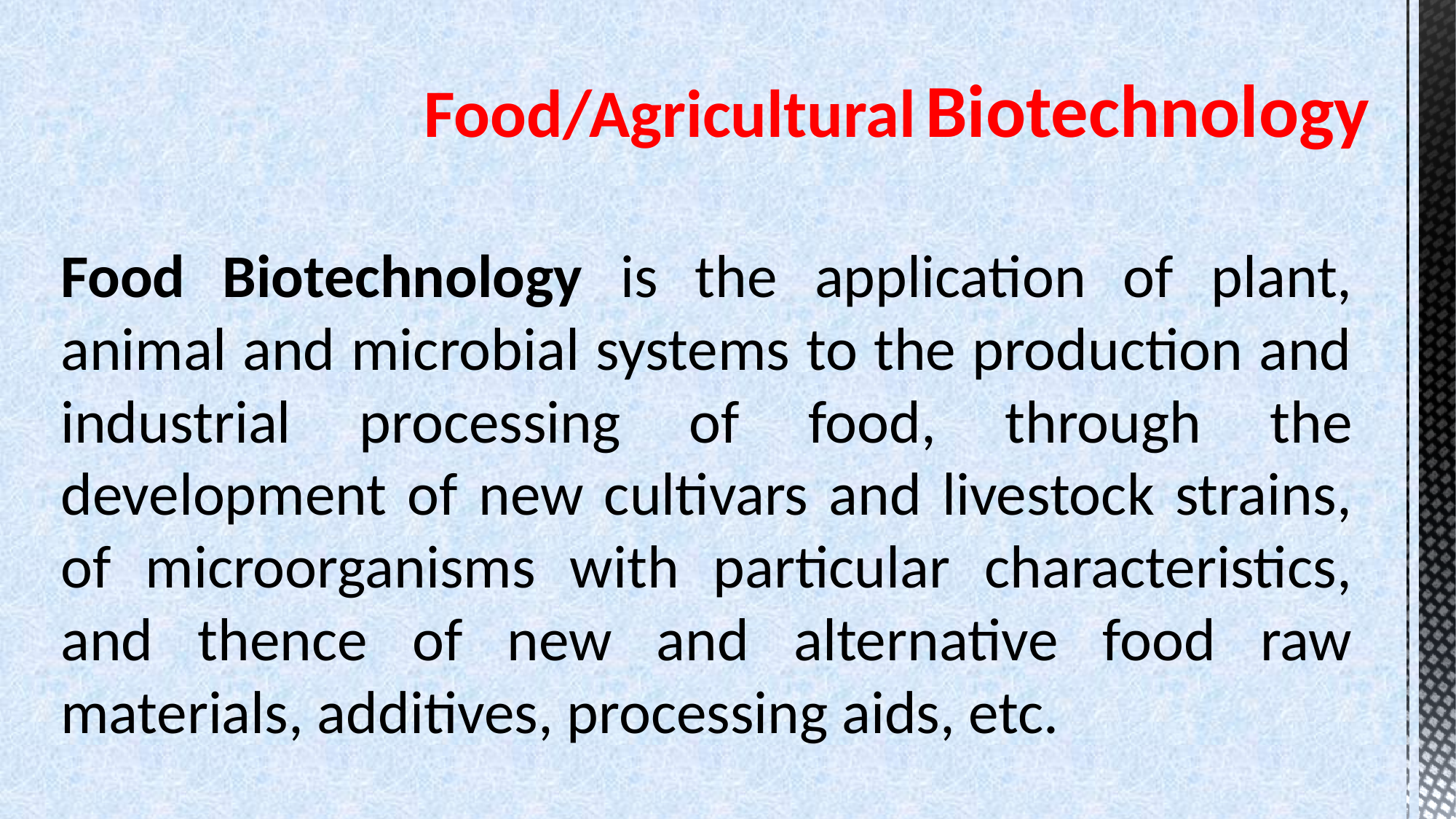

# Food/Agricultural Biotechnology
Food Biotechnology is the application of plant, animal and microbial systems to the production and industrial processing of food, through the development of new cultivars and livestock strains, of microorganisms with particular characteristics, and thence of new and alternative food raw materials, additives, processing aids, etc.